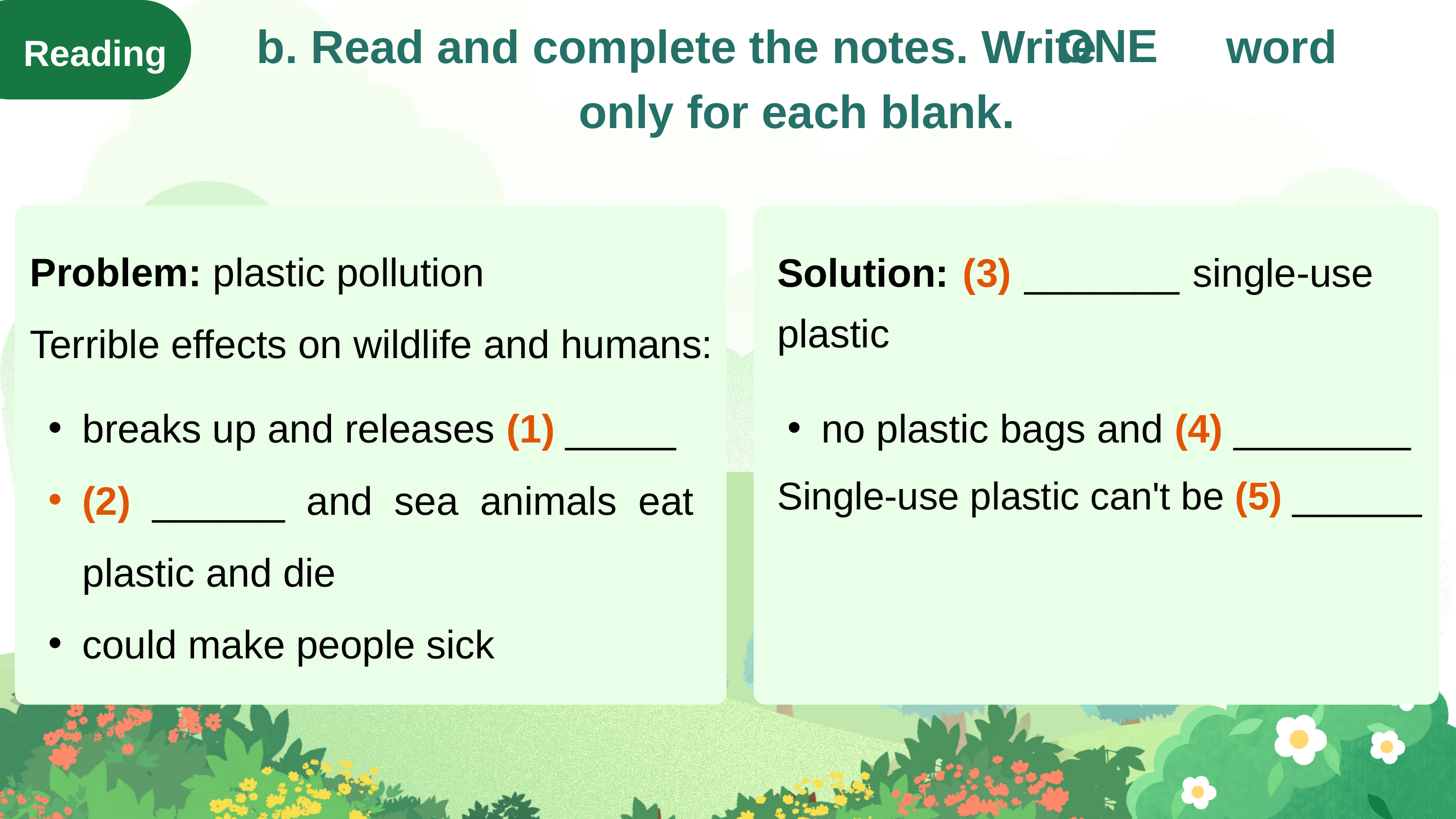

ONE
b. Read and complete the notes. Write          word only for each blank.
Reading

Solution: (3) _______ single-use plastic
Problem: plastic pollution
Terrible effects on wildlife and humans:
breaks up and releases (1) _____
(2) ______ and sea animals eat plastic and die
could make people sick
no plastic bags and (4) ________

Single-use plastic can't be (5) ______